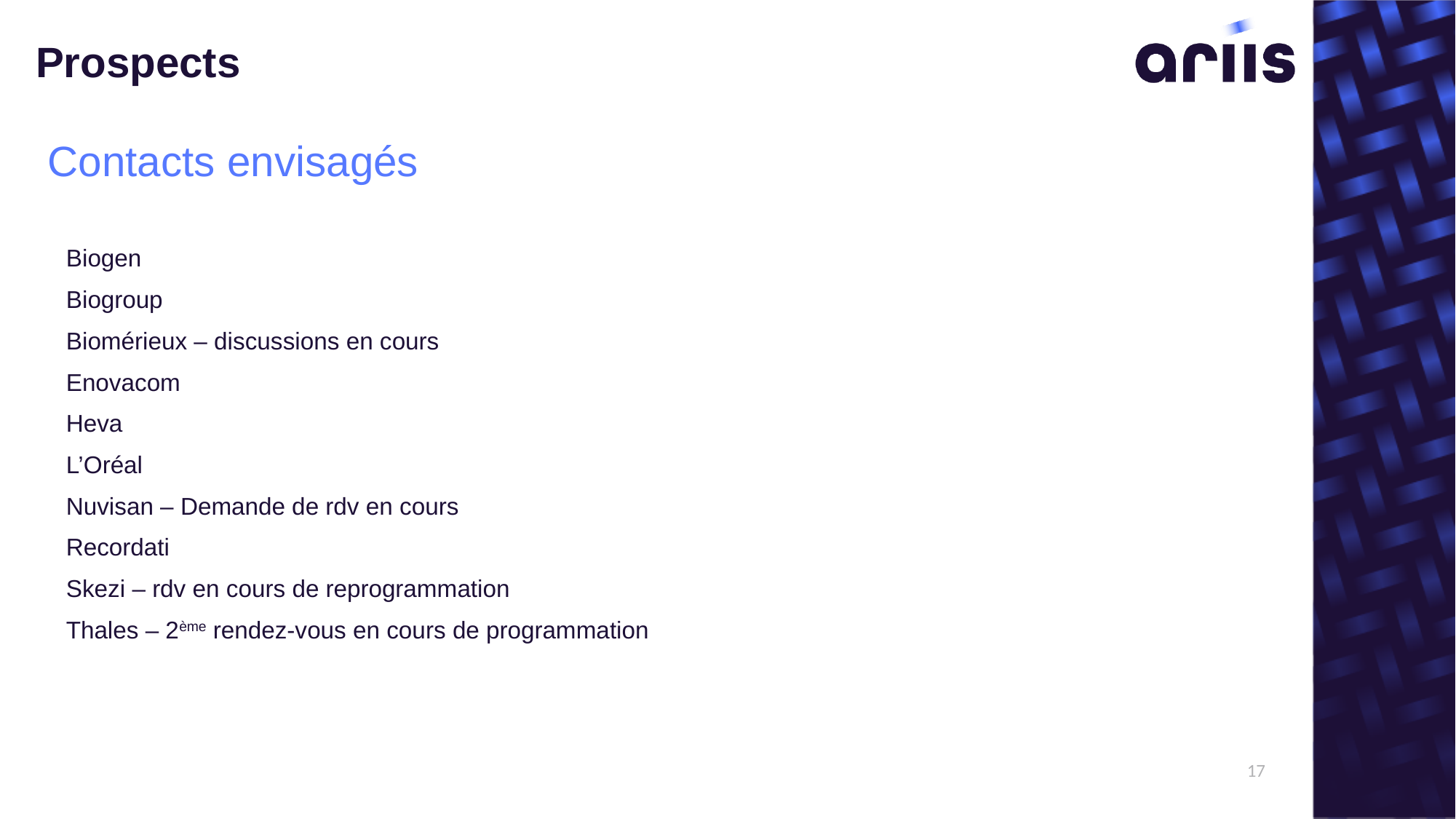

# Prospects
Contacts envisagés
Biogen
Biogroup
Biomérieux – discussions en cours
Enovacom
Heva
L’Oréal
Nuvisan – Demande de rdv en cours
Recordati
Skezi – rdv en cours de reprogrammation
Thales – 2ème rendez-vous en cours de programmation

17